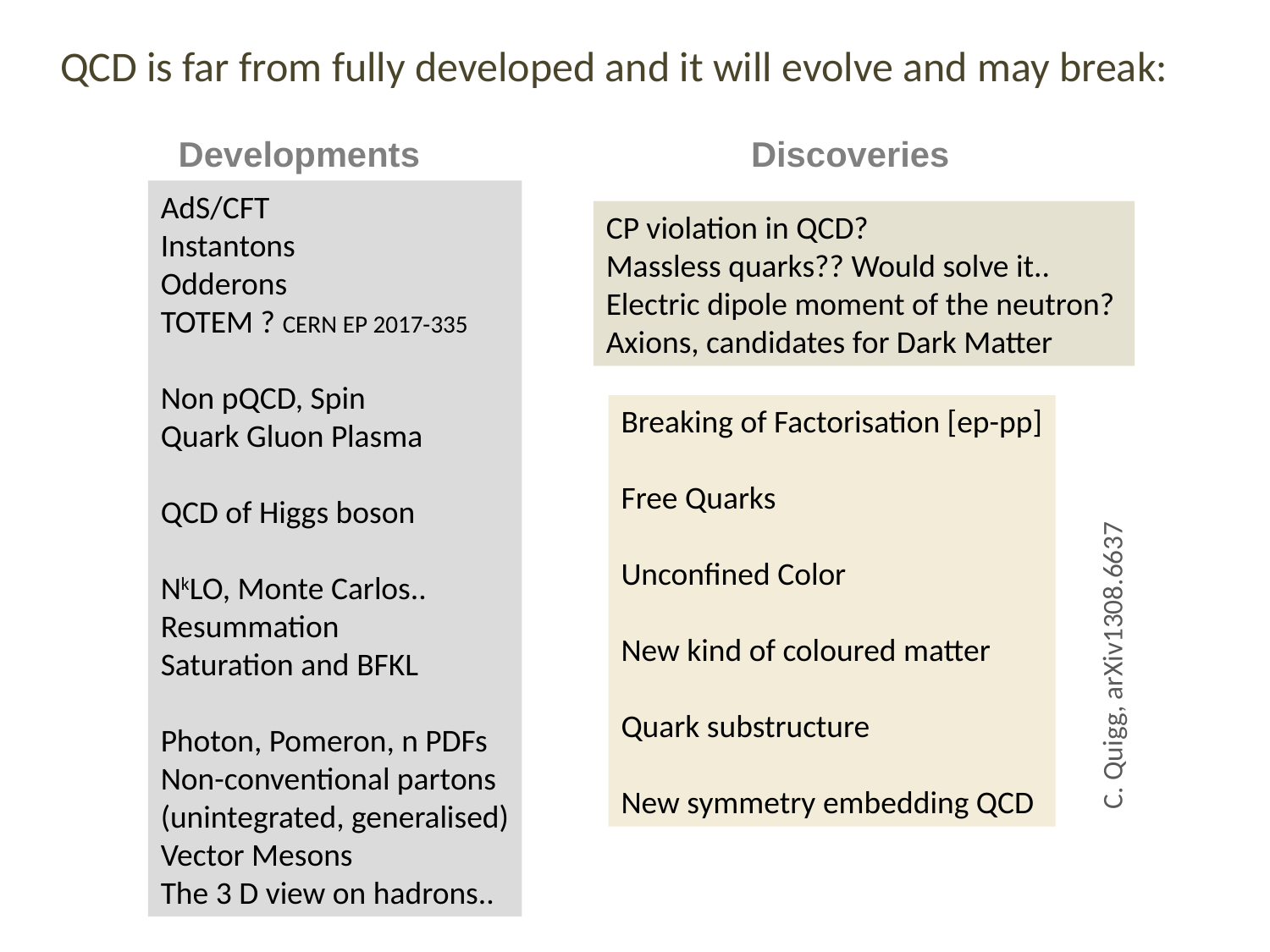

QCD is far from fully developed and it will evolve and may break:
 Developments                                  Discoveries
AdS/CFT
Instantons
Odderons
TOTEM ? CERN EP 2017-335

Non pQCD, Spin
Quark Gluon Plasma

QCD of Higgs boson

NkLO, Monte Carlos..
Resummation
Saturation and BFKL

Photon, Pomeron, n PDFs
Non-conventional partons
(unintegrated, generalised)
Vector Mesons
The 3 D view on hadrons..
CP violation in QCD?
Massless quarks?? Would solve it..
Electric dipole moment of the neutron?
Axions, candidates for Dark Matter
Breaking of Factorisation [ep-pp]

Free Quarks

Unconfined Color

New kind of coloured matter

Quark substructure

New symmetry embedding QCD
C. Quigg, arXiv1308.6637